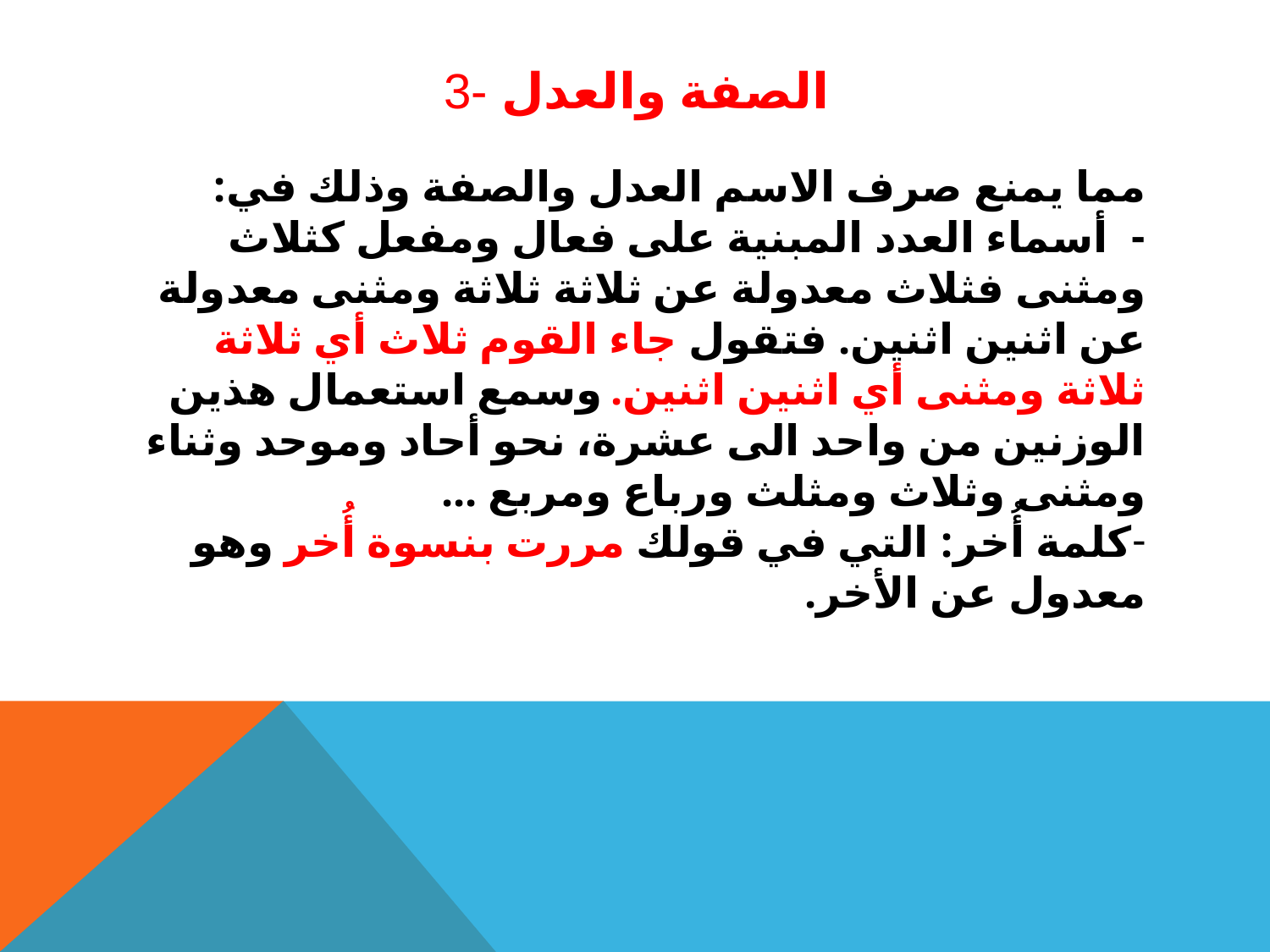

# 3- الصفة والعدل
مما يمنع صرف الاسم العدل والصفة وذلك في:
-  أسماء العدد المبنية على فعال ومفعل كثلاث ومثنى فثلاث معدولة عن ثلاثة ثلاثة ومثنى معدولة عن اثنين اثنين. فتقول جاء القوم ثلاث أي ثلاثة ثلاثة ومثنى أي اثنين اثنين. وسمع استعمال هذين الوزنين من واحد الى عشرة، نحو أحاد وموحد وثناء ومثنى وثلاث ومثلث ورباع ومربع ...
كلمة أُخر: التي في قولك مررت بنسوة أُخر وهو معدول عن الأخر.